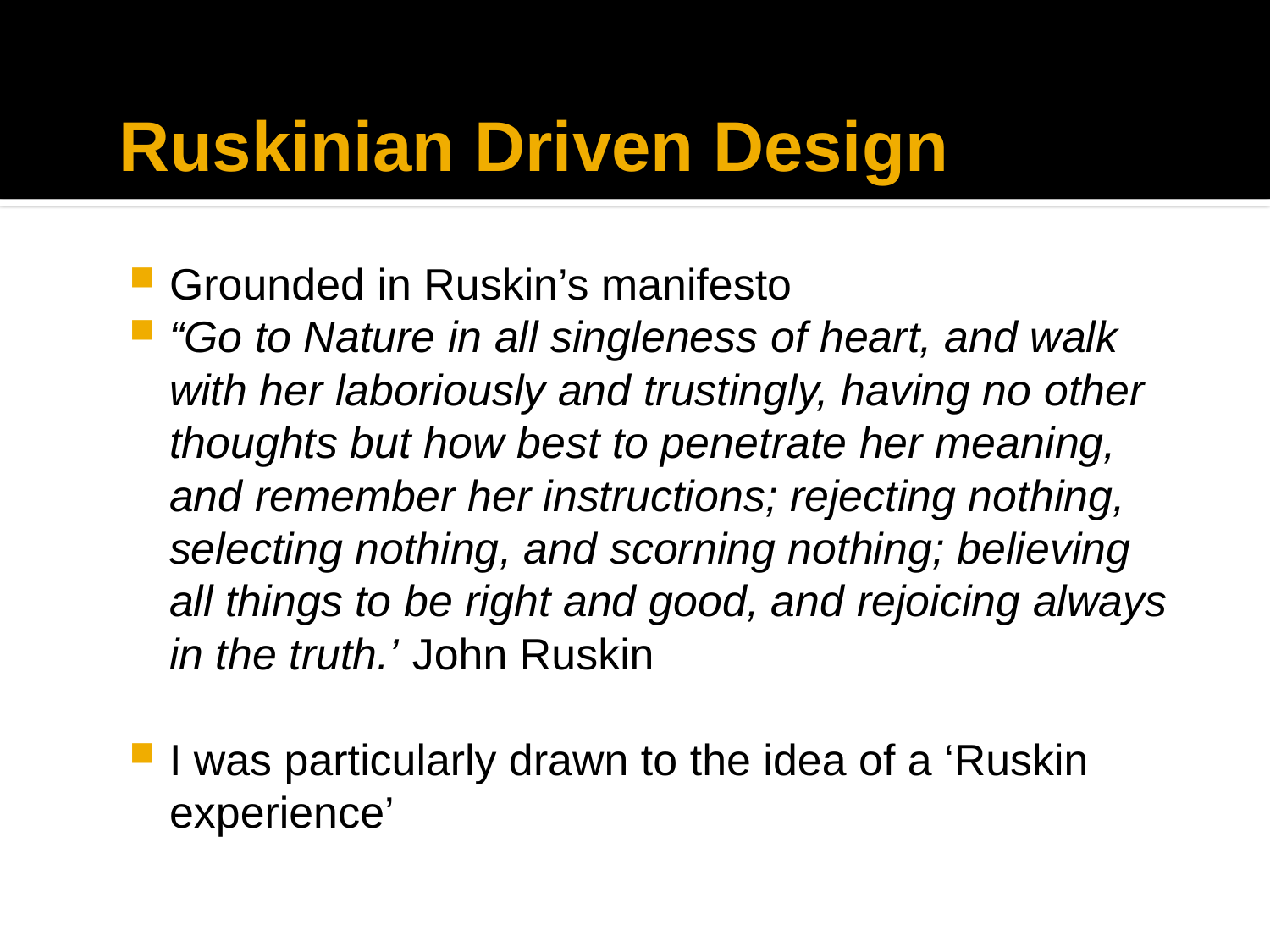

# Ruskinian Driven Design
Grounded in Ruskin’s manifesto
“Go to Nature in all singleness of heart, and walk with her laboriously and trustingly, having no other thoughts but how best to penetrate her meaning, and remember her instructions; rejecting nothing, selecting nothing, and scorning nothing; believing all things to be right and good, and rejoicing always in the truth.’ John Ruskin

I was particularly drawn to the idea of a ‘Ruskin experience’